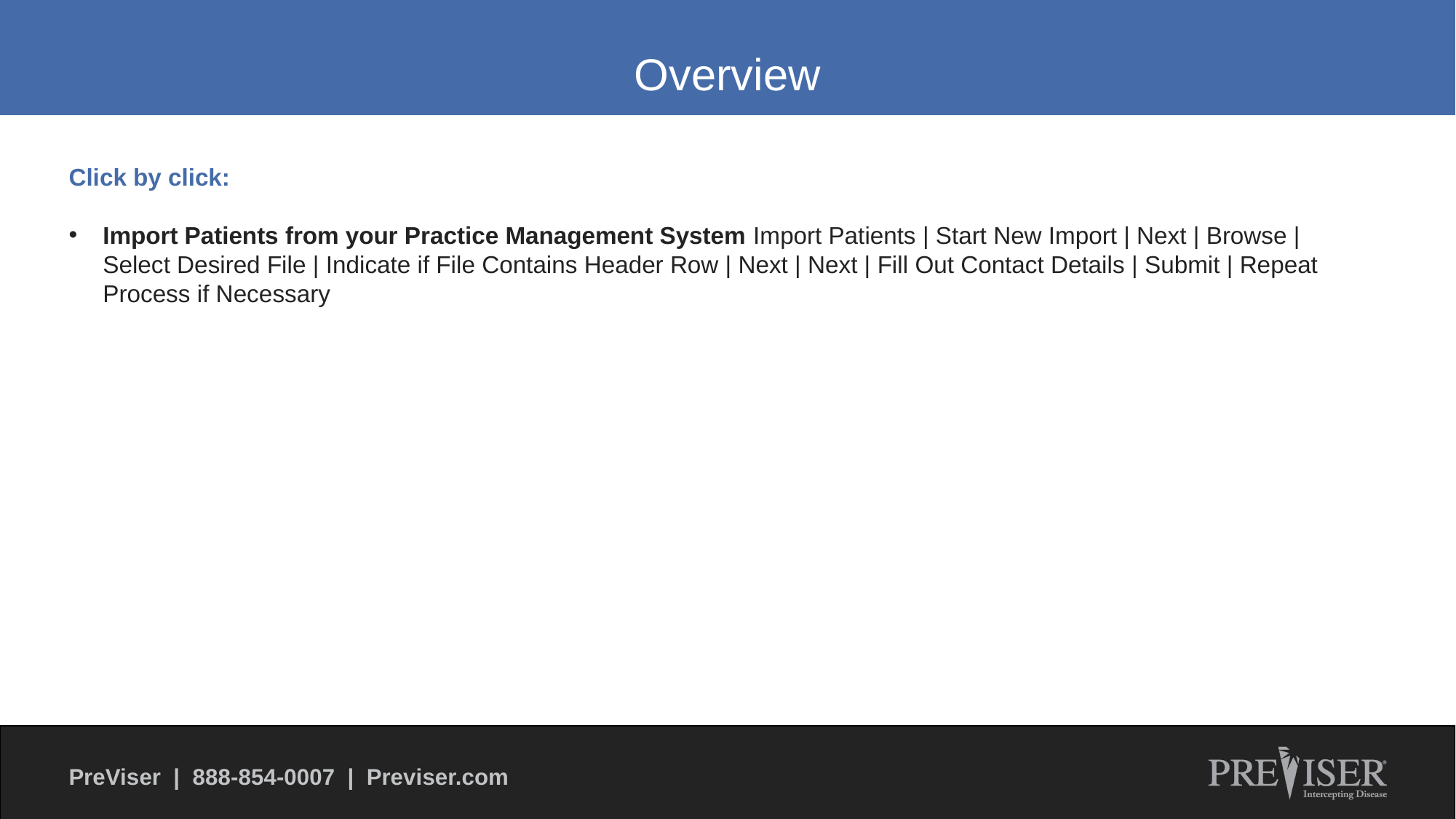

Overview
Click by click:

Import Patients from your Practice Management System Import Patients | Start New Import | Next | Browse | Select Desired File | Indicate if File Contains Header Row | Next | Next | Fill Out Contact Details | Submit | Repeat Process if Necessary
PreViser  |  888-854-0007  |  Previser.com